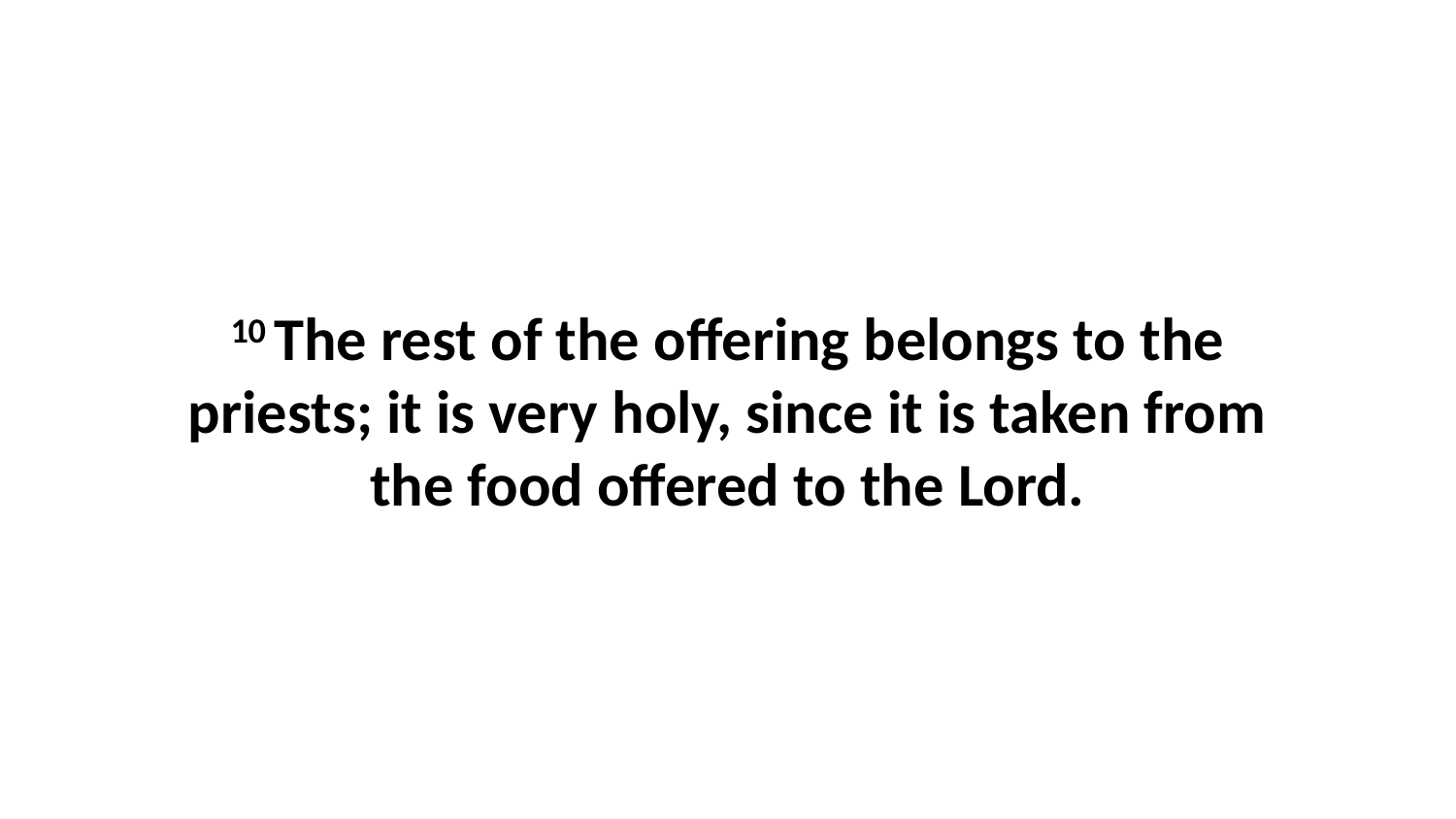

10 The rest of the offering belongs to the priests; it is very holy, since it is taken from the food offered to the Lord.